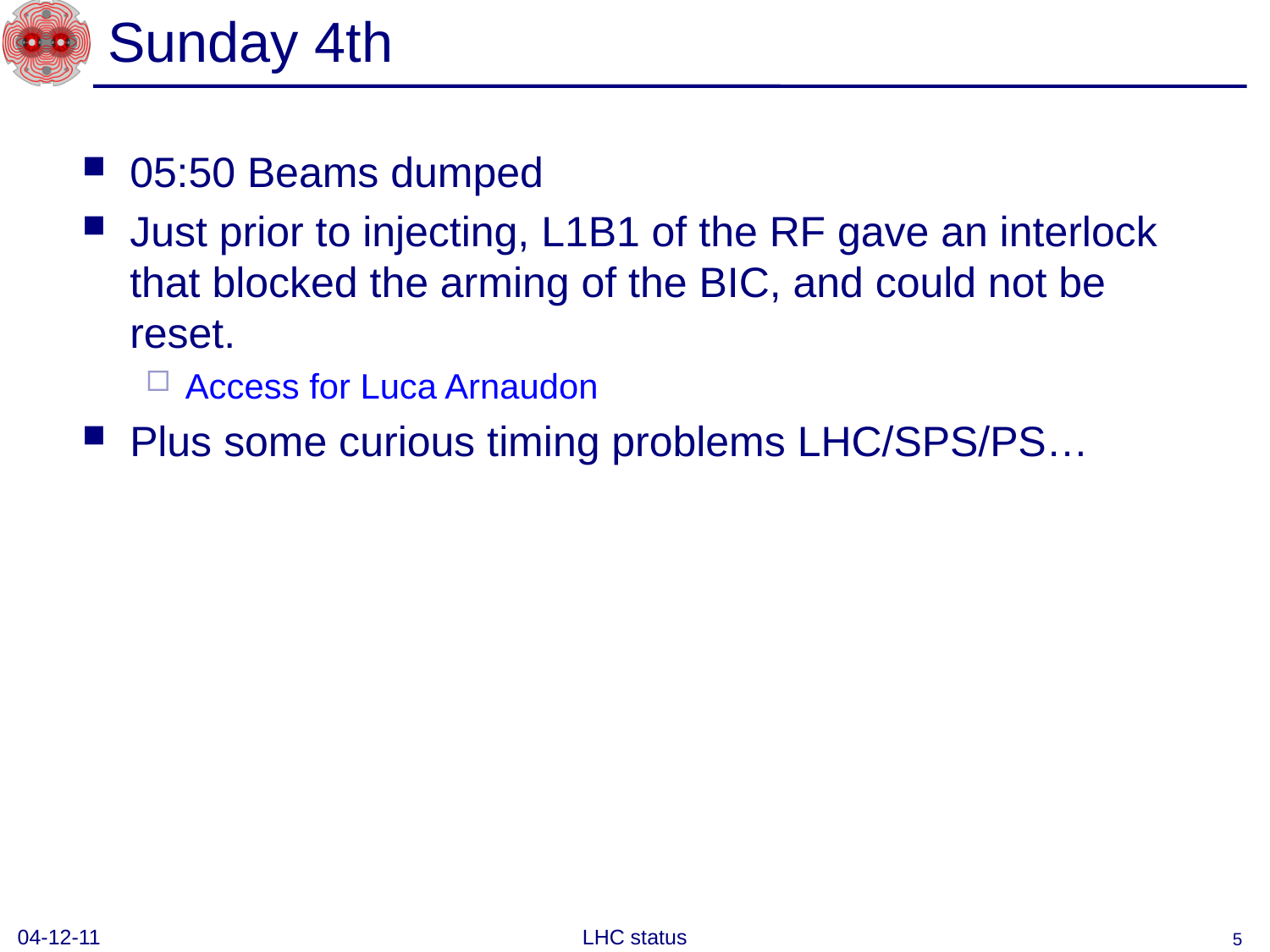

# Sunday 4th
05:50 Beams dumped
Just prior to injecting, L1B1 of the RF gave an interlock that blocked the arming of the BIC, and could not be reset.
Access for Luca Arnaudon
Plus some curious timing problems LHC/SPS/PS…

04-12-11
LHC status
5